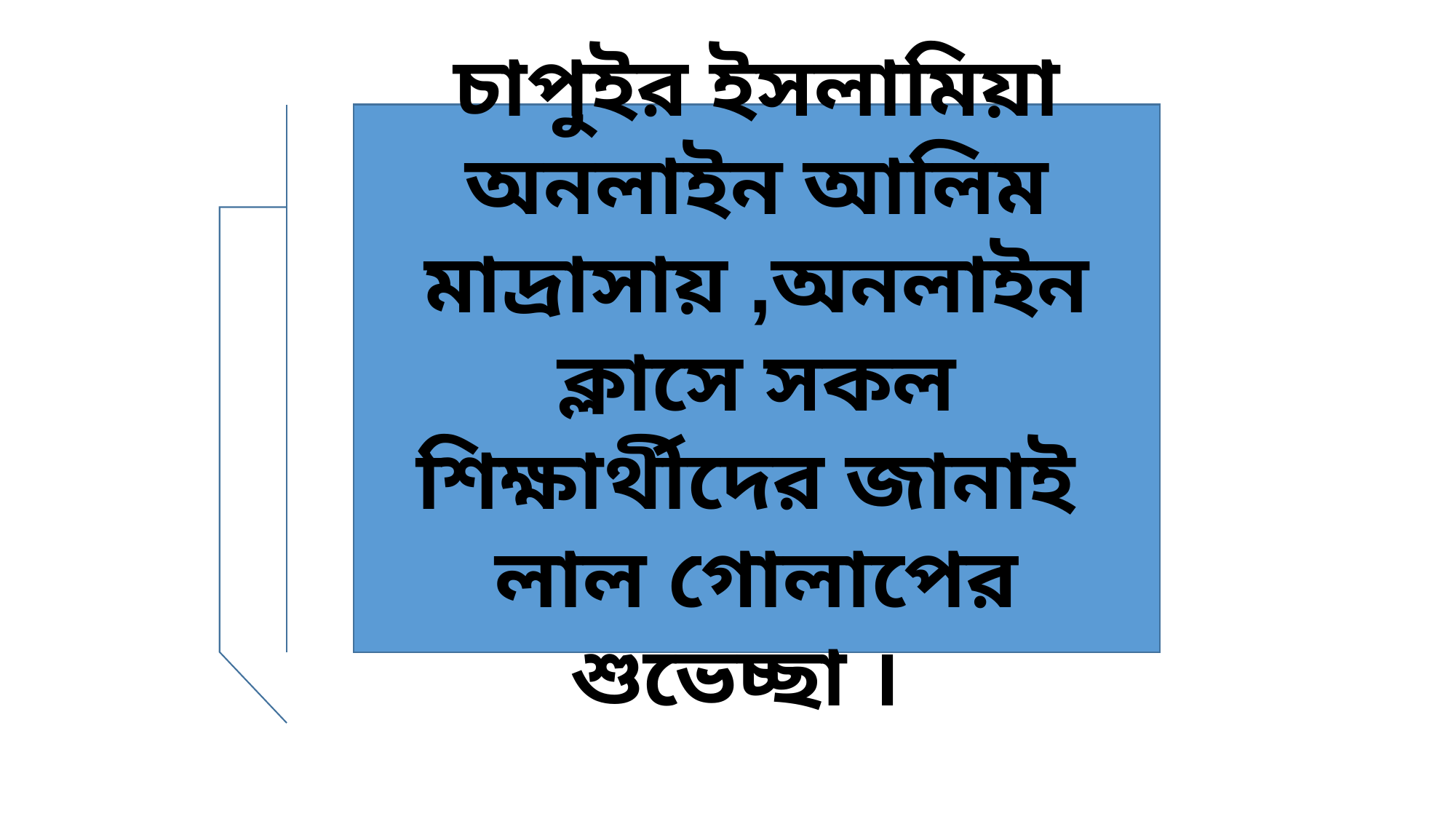

চাপুইর ইসলামিয়া অনলাইন আলিম মাদ্রাসায় ,অনলাইন ক্লাসে সকল শিক্ষার্থীদের জানাই
লাল গোলাপের শুভেচ্ছা ।